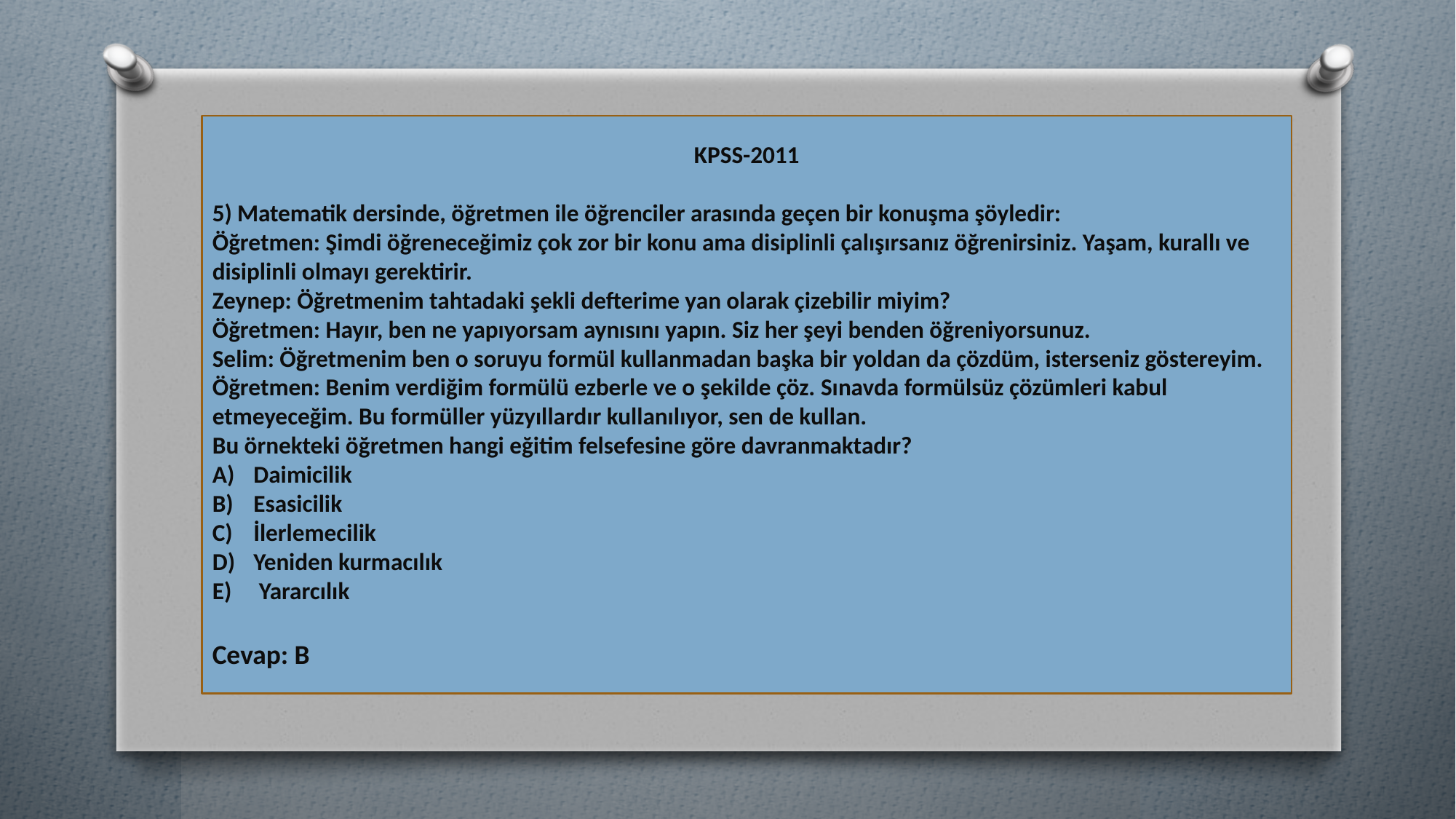

KPSS-2011

5) Matematik dersinde, öğretmen ile öğrenciler arasında geçen bir konuşma şöyledir:
Öğretmen: Şimdi öğreneceğimiz çok zor bir konu ama disiplinli çalışırsanız öğrenirsiniz. Yaşam, kurallı ve disiplinli olmayı gerektirir.
Zeynep: Öğretmenim tahtadaki şekli defterime yan olarak çizebilir miyim?
Öğretmen: Hayır, ben ne yapıyorsam aynısını yapın. Siz her şeyi benden öğreniyorsunuz.
Selim: Öğretmenim ben o soruyu formül kullanmadan başka bir yoldan da çözdüm, isterseniz göstereyim.
Öğretmen: Benim verdiğim formülü ezberle ve o şekilde çöz. Sınavda formülsüz çözümleri kabul etmeyeceğim. Bu formüller yüzyıllardır kullanılıyor, sen de kullan.
Bu örnekteki öğretmen hangi eğitim felsefesine göre davranmaktadır?
Daimicilik
Esasicilik
İlerlemecilik
Yeniden kurmacılık
 Yararcılık

Cevap: B